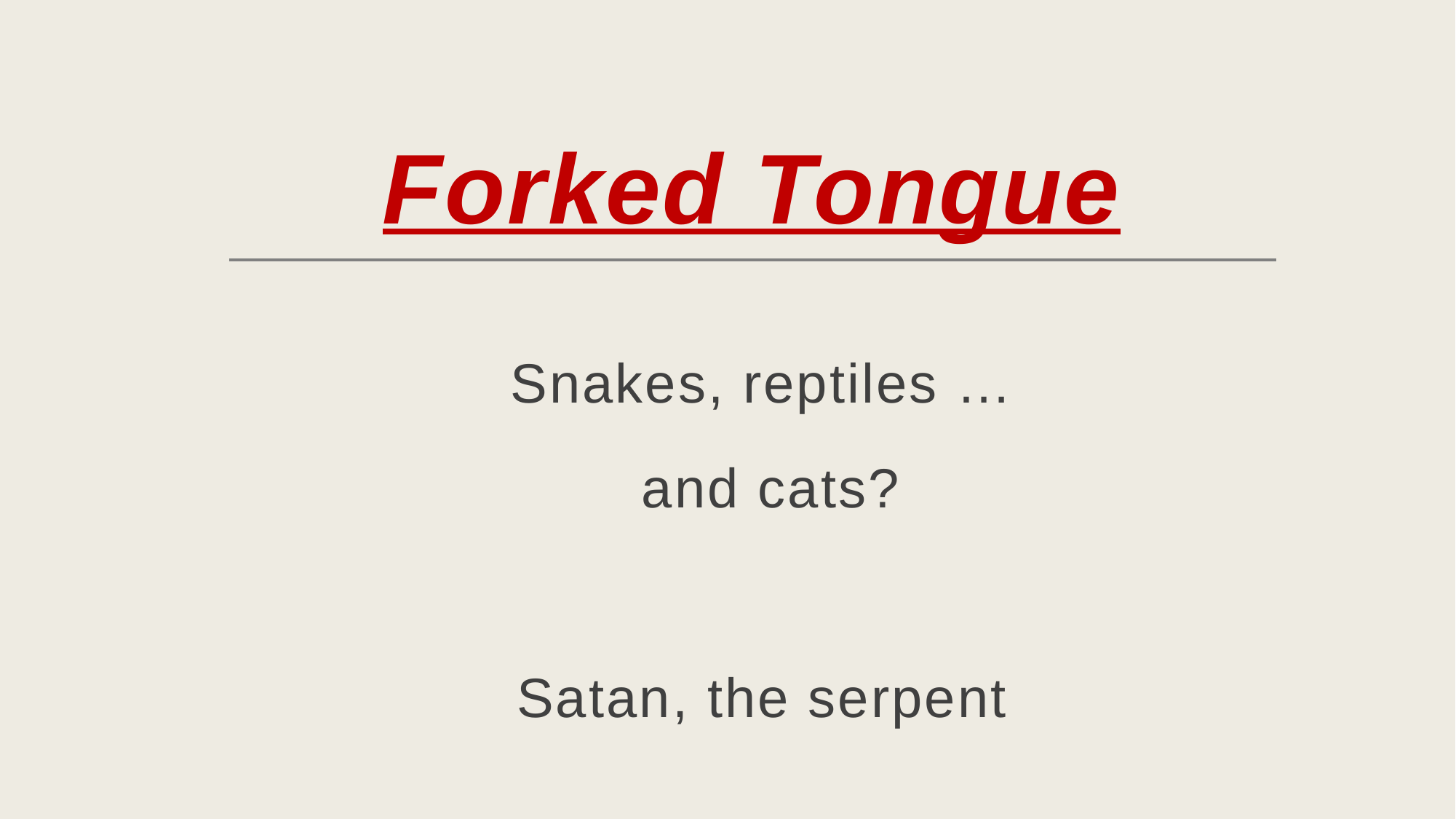

# Forked Tongue
Snakes, reptiles …
 and cats?

Satan, the serpent